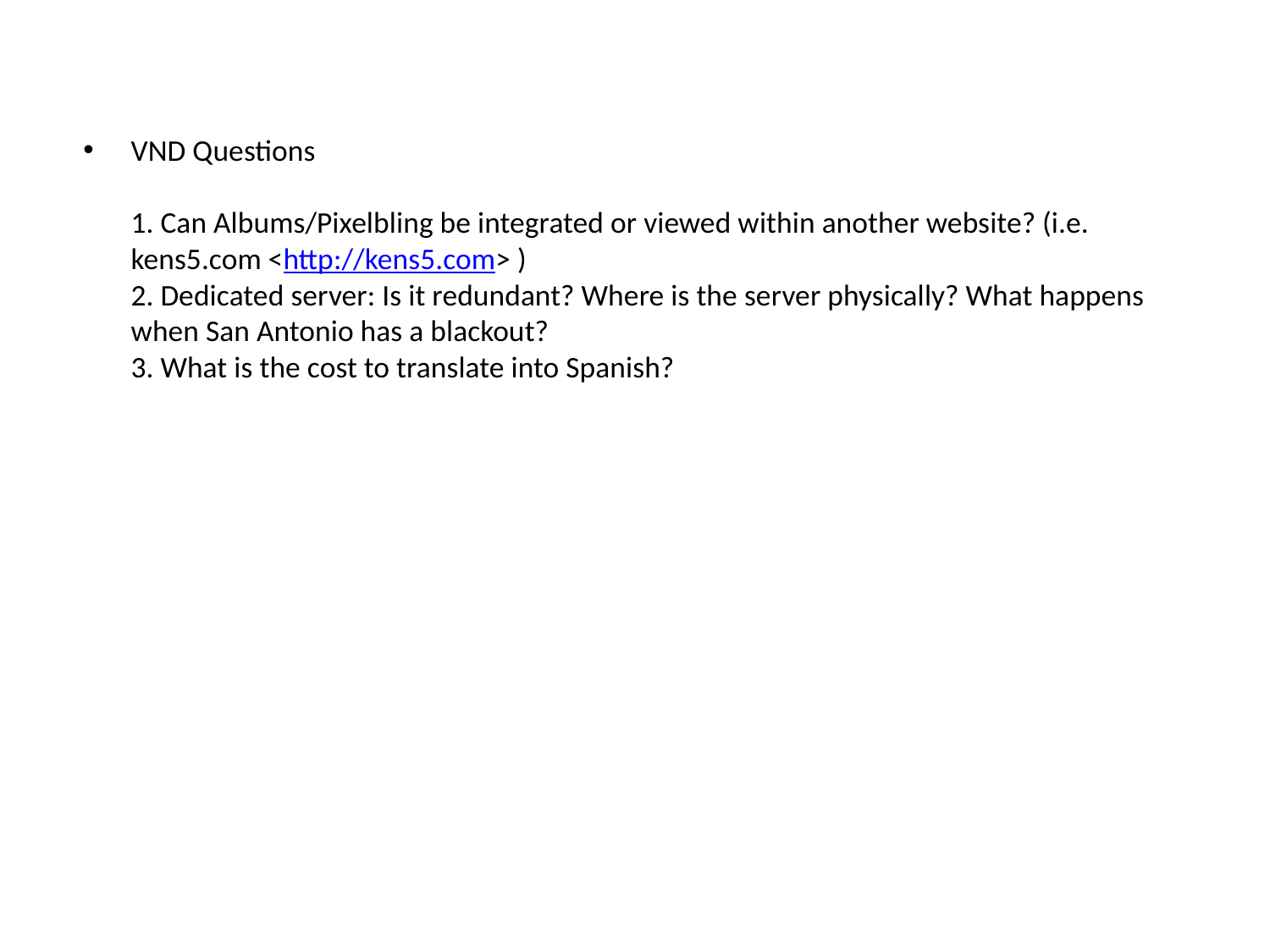

VND Questions
1. Can Albums/Pixelbling be integrated or viewed within another website? (i.e. kens5.com <http://kens5.com> )
2. Dedicated server: Is it redundant? Where is the server physically? What happens when San Antonio has a blackout?
3. What is the cost to translate into Spanish?